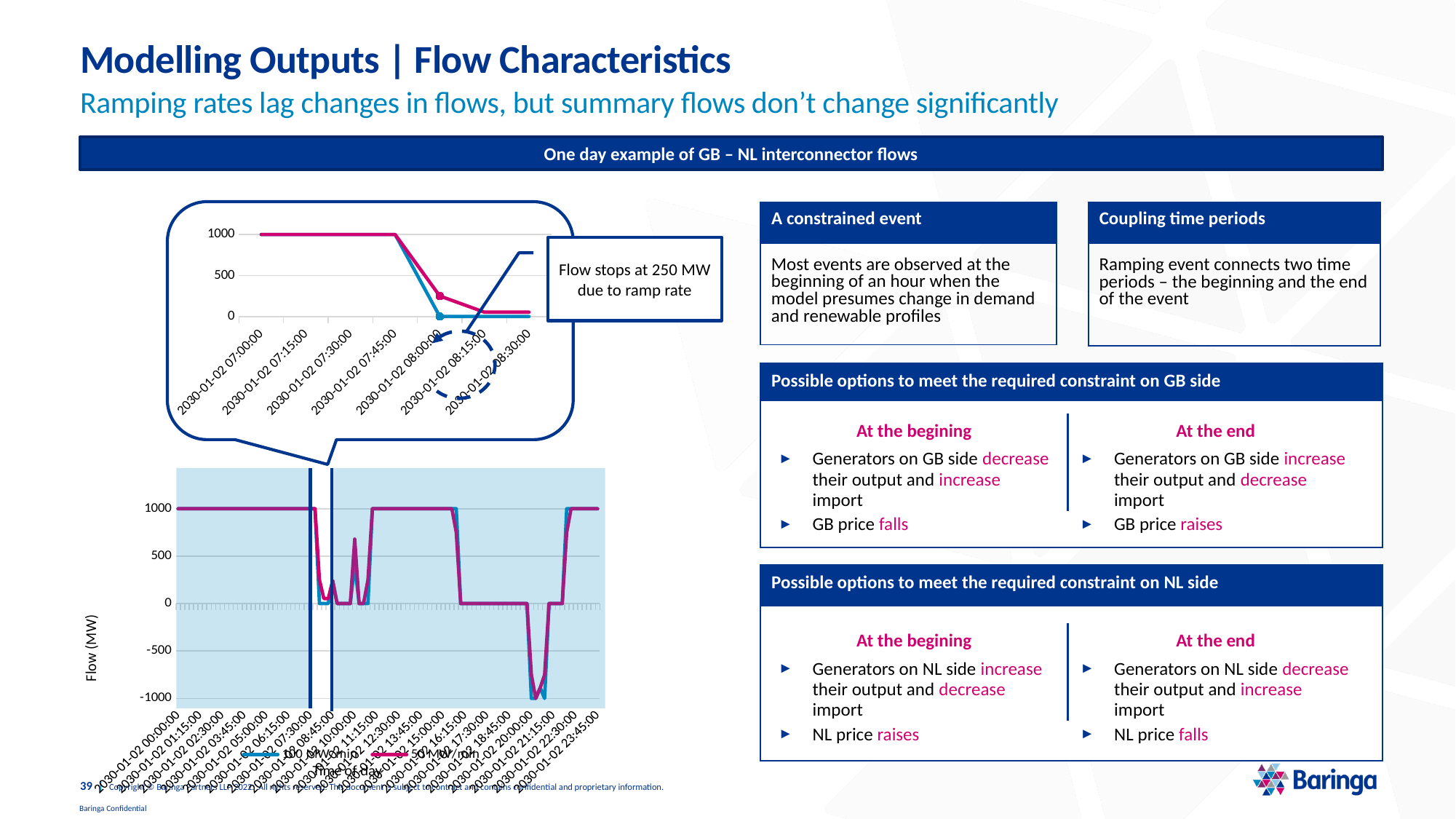

# Modelling Outputs | Flow Characteristics
Ramping rates lag changes in flows, but summary flows don’t change significantly
One day example of GB – NL interconnector flows

| A constrained event |
| --- |
| Most events are observed at the beginning of an hour when the model presumes change in demand and renewable profiles |
| Coupling time periods |
| --- |
| Ramping event connects two time periods – the beginning and the end of the event |

### Chart

| Category |  |  |
|---|---|---|
| 47485.291666666657 | 1000.0 | 1000.0 |
| 47485.302083333343 | 1000.0 | 1000.0 |
| 47485.3125 | 1000.0 | 1000.0 |
| 47485.322916666657 | 1000.0 | 1000.0 |
| 47485.333333333343 | 0.0 | 250.0 |
| 47485.34375 | 0.0 | 53.12139059843344 |
| 47485.354166666657 | 0.0 | 52.50192969607679 |
Flow stops at 250 MW due to ramp rate

| Possible options to meet the required constraint on GB side |
| --- |
|  |
At the begining
Generators on GB side decrease their output and increase import
GB price falls
At the end
Generators on GB side increase their output and decrease import
GB price raises

### Chart

| Category |  |  |
|---|---|---|
| 47485 | 1000.0 | 1000.0 |
| 47485.010416666657 | 1000.0 | 1000.0 |
| 47485.020833333343 | 1000.0 | 1000.0 |
| 47485.03125 | 1000.0 | 1000.0 |
| 47485.041666666657 | 1000.0 | 1000.0 |
| 47485.052083333343 | 1000.0 | 1000.0 |
| 47485.0625 | 1000.0 | 1000.0 |
| 47485.072916666657 | 1000.0 | 1000.0 |
| 47485.083333333343 | 1000.0 | 1000.0 |
| 47485.09375 | 1000.0 | 1000.0 |
| 47485.104166666657 | 1000.0 | 1000.0 |
| 47485.114583333343 | 1000.0 | 1000.0 |
| 47485.125 | 1000.0 | 1000.0 |
| 47485.135416666657 | 1000.0 | 1000.0 |
| 47485.145833333343 | 1000.0 | 1000.0 |
| 47485.15625 | 1000.0 | 1000.0 |
| 47485.166666666657 | 1000.0 | 1000.0 |
| 47485.177083333343 | 1000.0 | 1000.0 |
| 47485.1875 | 1000.0 | 1000.0 |
| 47485.197916666657 | 1000.0 | 1000.0 |
| 47485.208333333343 | 1000.0 | 1000.0 |
| 47485.21875 | 1000.0 | 1000.0 |
| 47485.229166666657 | 1000.0 | 1000.0 |
| 47485.239583333343 | 1000.0 | 1000.0 |
| 47485.25 | 1000.0 | 1000.0 |
| 47485.260416666657 | 1000.0 | 1000.0 |
| 47485.270833333343 | 1000.0 | 1000.0 |
| 47485.28125 | 1000.0 | 1000.0 |
| 47485.291666666657 | 1000.0 | 1000.0 |
| 47485.302083333343 | 1000.0 | 1000.0 |
| 47485.3125 | 1000.0 | 1000.0 |
| 47485.322916666657 | 1000.0 | 1000.0 |
| 47485.333333333343 | 0.0 | 250.0 |
| 47485.34375 | 0.0 | 53.12139059843344 |
| 47485.354166666657 | 0.0 | 52.50192969607679 |
| 47485.364583333343 | 241.5681451321193 | 241.5681451321184 |
| 47485.375 | 0.0 | 0.0 |
| 47485.385416666657 | 0.0 | 0.0 |
| 47485.395833333343 | 0.0 | 0.0 |
| 47485.40625 | 0.0 | 0.0 |
| 47485.416666666657 | 411.0476916065918 | 680.0943369465194 |
| 47485.427083333343 | 0.0 | 0.0 |
| 47485.4375 | 0.0 | 0.0 |
| 47485.447916666657 | 0.0 | 250.0 |
| 47485.458333333343 | 1000.0 | 1000.0 |
| 47485.46875 | 1000.0 | 1000.0 |
| 47485.479166666657 | 1000.0 | 1000.0 |
| 47485.489583333343 | 1000.0 | 1000.0 |
| 47485.5 | 1000.0 | 1000.0 |
| 47485.510416666657 | 1000.0 | 1000.0 |
| 47485.520833333343 | 1000.0 | 1000.0 |
| 47485.53125 | 1000.0 | 1000.0 |
| 47485.541666666657 | 1000.0 | 1000.0 |
| 47485.552083333343 | 1000.0 | 1000.0 |
| 47485.5625 | 1000.0 | 1000.0 |
| 47485.572916666657 | 1000.0 | 1000.0 |
| 47485.583333333343 | 1000.0 | 1000.0 |
| 47485.59375 | 1000.0 | 1000.0 |
| 47485.604166666657 | 1000.0 | 1000.0 |
| 47485.614583333343 | 1000.0 | 1000.0 |
| 47485.625 | 1000.0 | 1000.0 |
| 47485.635416666657 | 1000.0 | 1000.0 |
| 47485.645833333343 | 1000.0 | 1000.0 |
| 47485.65625 | 1000.0 | 750.0 |
| 47485.666666666657 | 0.0 | 0.0 |
| 47485.677083333343 | 0.0 | 0.0 |
| 47485.6875 | 0.0 | 0.0 |
| 47485.697916666657 | 0.0 | 0.0 |
| 47485.708333333343 | 0.0 | 0.0 |
| 47485.71875 | 0.0 | 0.0 |
| 47485.729166666657 | 0.0 | 0.0 |
| 47485.739583333343 | 0.0 | 0.0 |
| 47485.75 | 0.0 | 0.0 |
| 47485.760416666657 | 0.0 | 0.0 |
| 47485.770833333343 | 0.0 | 0.0 |
| 47485.78125 | 0.0 | 0.0 |
| 47485.791666666657 | 0.0 | 0.0 |
| 47485.802083333343 | 0.0 | 0.0 |
| 47485.8125 | 0.0 | 0.0 |
| 47485.822916666657 | 0.0 | 0.0 |
| 47485.833333333343 | -1000.0 | -750.0 |
| 47485.84375 | -1000.0 | -1000.0 |
| 47485.854166666657 | -887.654625075412 | -887.6546250754132 |
| 47485.864583333343 | -1000.0 | -750.0 |
| 47485.875 | 0.0 | 0.0 |
| 47485.885416666657 | 0.0 | 0.0 |
| 47485.895833333343 | 0.0 | 0.0 |
| 47485.90625 | 0.0 | 0.0 |
| 47485.916666666657 | 1000.0 | 750.0 |
| 47485.927083333343 | 1000.0 | 1000.0 |
| 47485.9375 | 1000.0 | 1000.0 |
| 47485.947916666657 | 1000.0 | 1000.0 |
| 47485.958333333343 | 1000.0 | 1000.0 |
| 47485.96875 | 1000.0 | 1000.0 |
| 47485.979166666657 | 1000.0 | 1000.0 |
| 47485.989583333343 | 1000.0 | 1000.0 |

| Possible options to meet the required constraint on NL side |
| --- |
|  |
At the begining
Generators on NL side increase their output and decrease import
NL price raises
At the end
Generators on NL side decrease their output and increase import
NL price falls